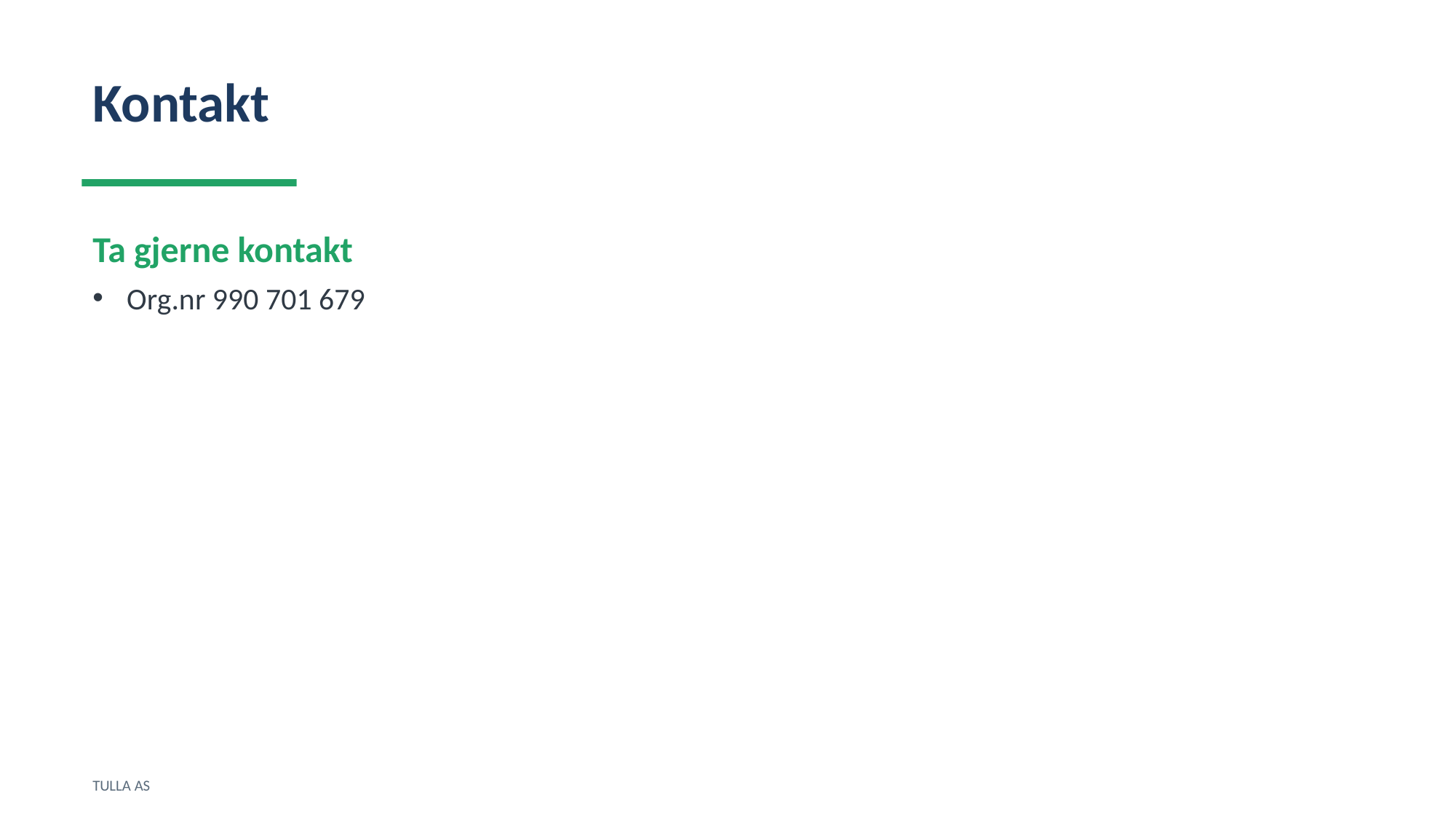

Kontakt

Ta gjerne kontakt
Org.nr 990 701 679
TULLA AS